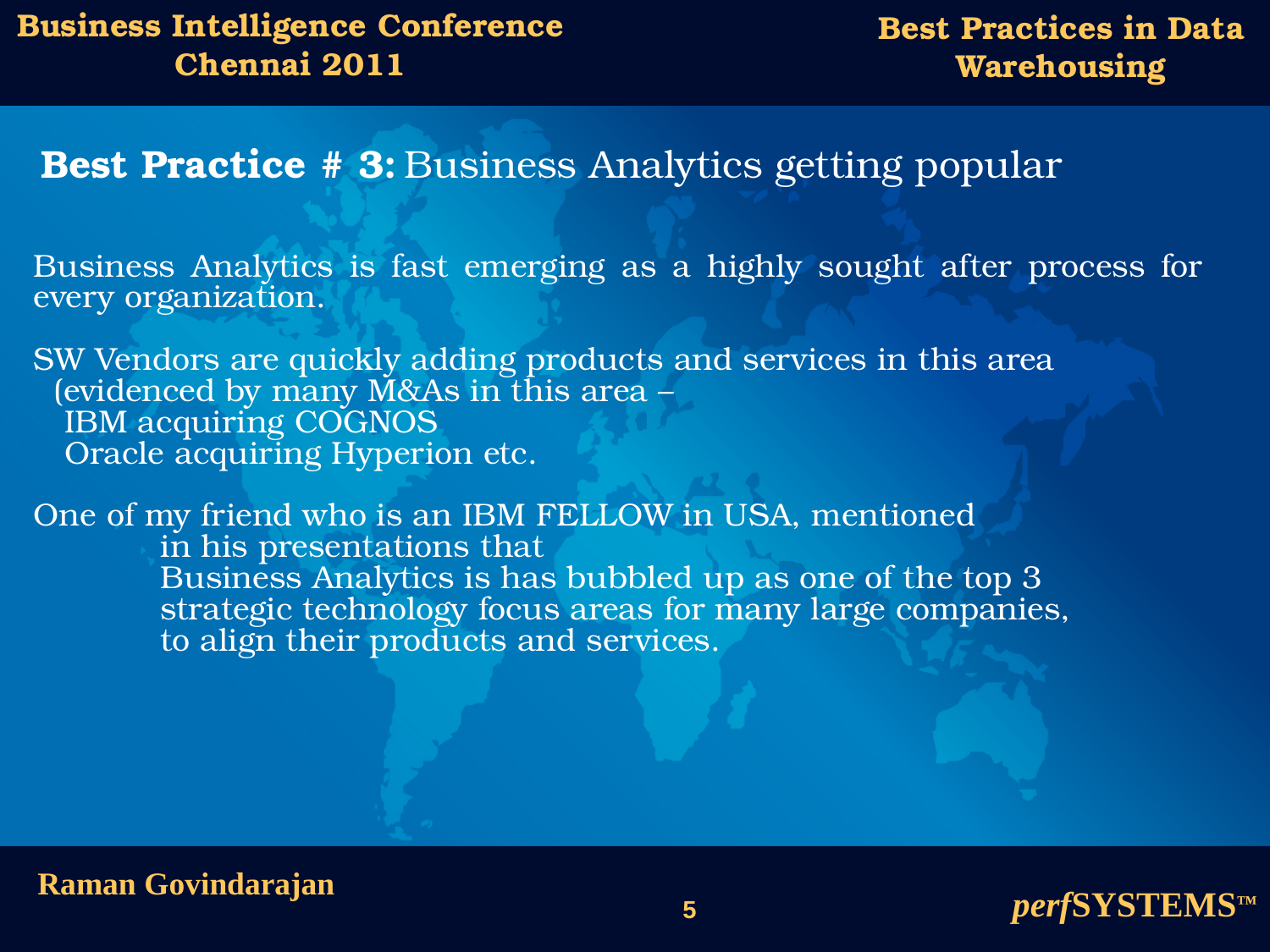

Best Practice # 3: Business Analytics getting popular
Business Analytics is fast emerging as a highly sought after process for every organization.

SW Vendors are quickly adding products and services in this area
  (evidenced by many M&As in this area –
   IBM acquiring COGNOS
   Oracle acquiring Hyperion etc.

One of my friend who is an IBM FELLOW in USA, mentioned
	in his presentations that
	Business Analytics is has bubbled up as one of the top 3
	strategic technology focus areas for many large companies,
	to align their products and services.